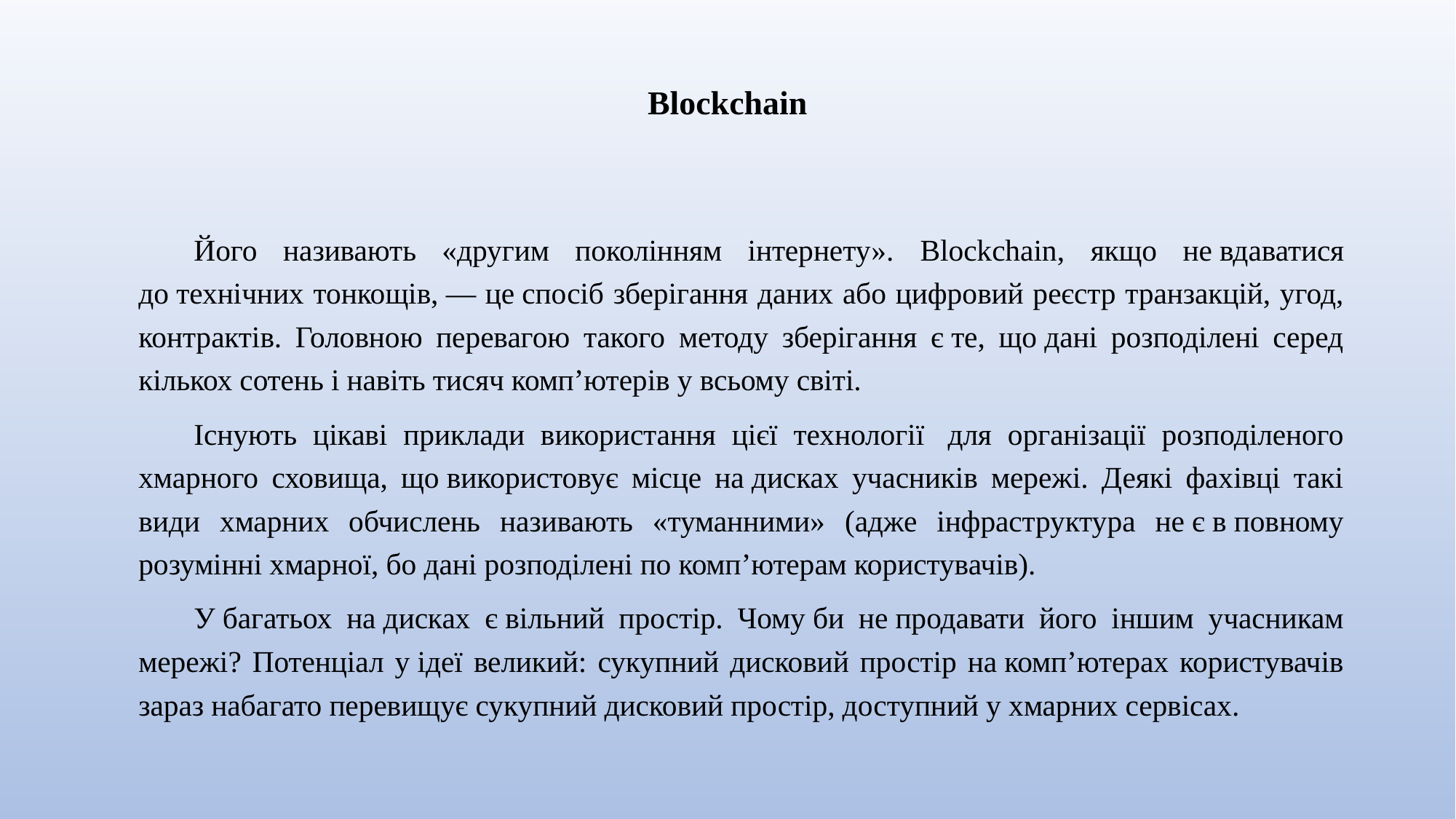

# Blockchain
Його називають «другим поколінням інтернету». Blockchain, якщо не вдаватися до технічних тонкощів, — це спосіб зберігання даних або цифровий реєстр транзакцій, угод, контрактів. Головною перевагою такого методу зберігання є те, що дані розподілені серед кількох сотень і навіть тисяч комп’ютерів у всьому світі.
Існують цікаві приклади використання цієї технології  для організації розподіленого хмарного сховища, що використовує місце на дисках учасників мережі. Деякі фахівці такі види хмарних обчислень називають «туманними» (адже інфраструктура не є в повному розумінні хмарної, бо дані розподілені по комп’ютерам користувачів).
У багатьох на дисках є вільний простір. Чому би не продавати його іншим учасникам мережі? Потенціал у ідеї великий: сукупний дисковий простір на комп’ютерах користувачів зараз набагато перевищує сукупний дисковий простір, доступний у хмарних сервісах.